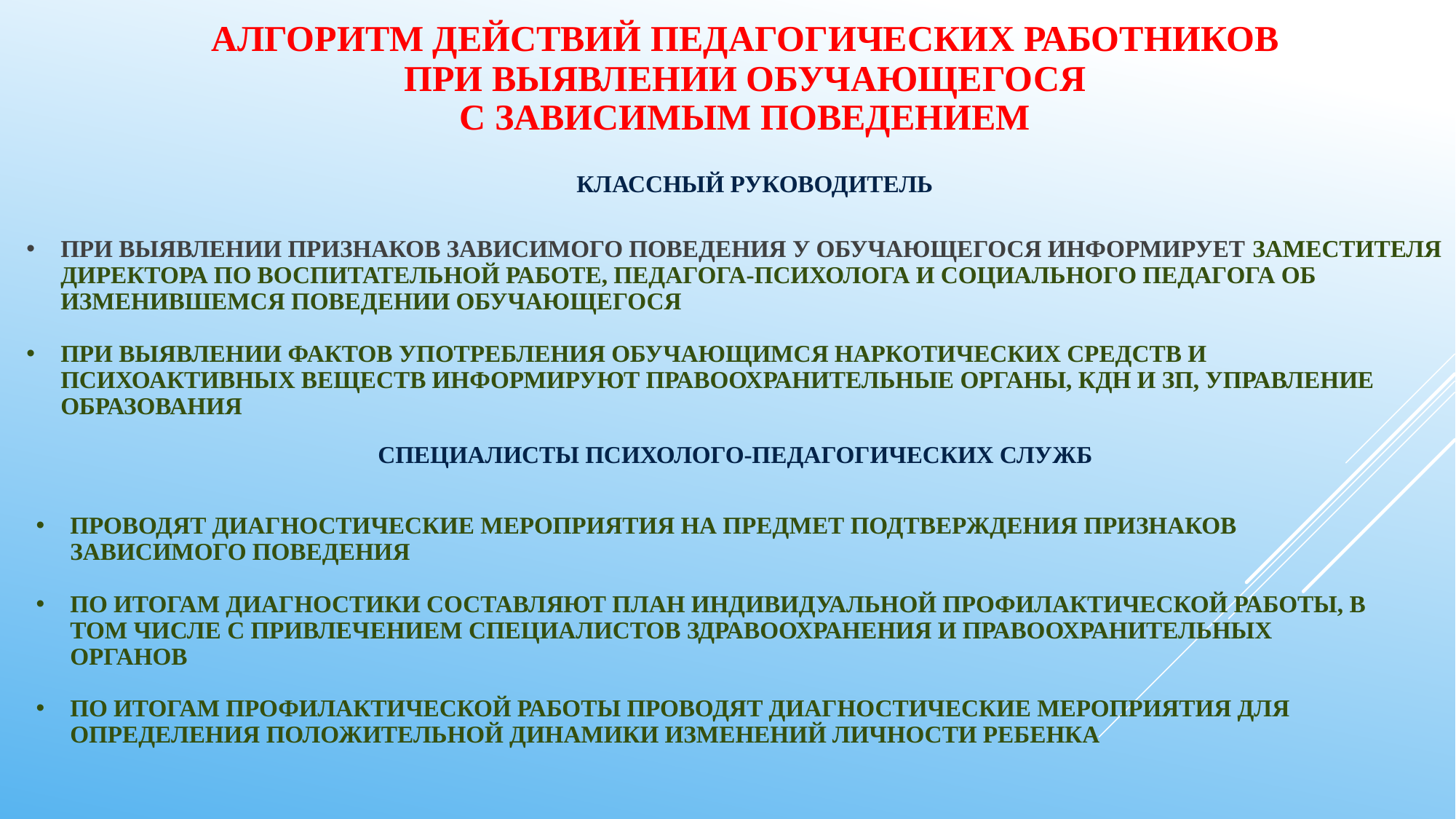

# Алгоритм действий педагогических работников при выявлении обучающегося с зависимым поведением
Классный руководитель
При выявлении признаков зависимого поведения у обучающегося информирует заместителя директора по воспитательной работе, педагога-психолога и социального педагога об изменившемся поведении обучающегося

При выявлении фактов употребления обучающимся наркотических средств и психоактивных веществ информируют правоохранительные органы, кдн и зп, управление образования
специалисты психолого-педагогических служб
Проводят диагностические мероприятия на предмет подтверждения признаков зависимого поведения

По итогам диагностики составляют план индивидуальной профилактической работы, в том числе с привлечением специалистов здравоохранения и правоохранительных органов

По итогам профилактической работы проводят диагностические мероприятия для определения положительной динамики изменений личности ребенка